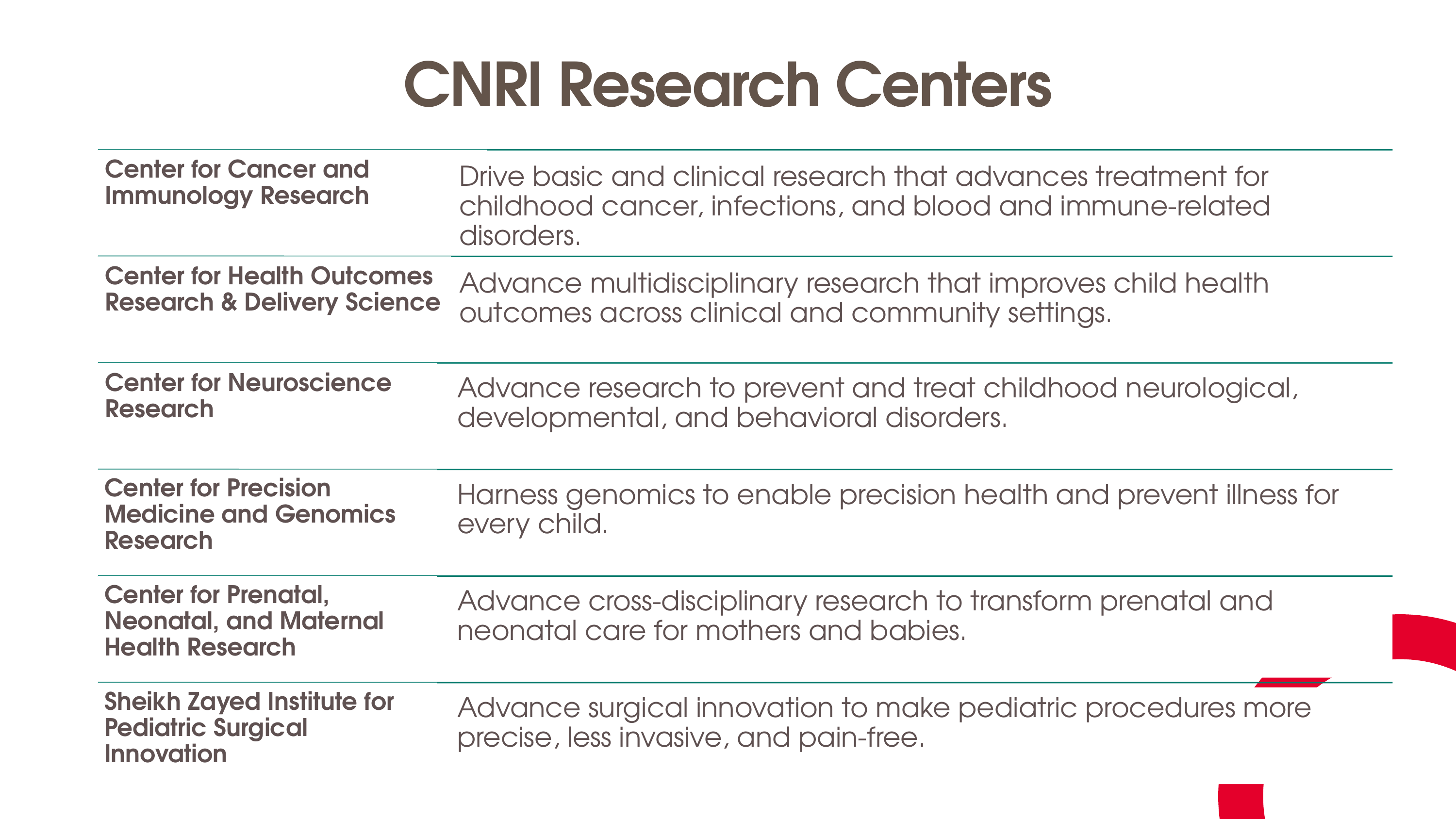

# CNRI Research Centers

Center for Cancer and Immunology Research
Drive basic and clinical research that advances treatment for childhood cancer, infections, and blood and immune-related disorders.

Center for Health Outcomes Research & Delivery Science
Advance multidisciplinary research that improves child health outcomes across clinical and community settings.

Center for Neuroscience Research
Advance research to prevent and treat childhood neurological, developmental, and behavioral disorders.

Center for Precision Medicine and Genomics Research
Harness genomics to enable precision health and prevent illness for every child.

Center for Prenatal, Neonatal, and Maternal Health Research
Advance cross‑disciplinary research to transform prenatal and neonatal care for mothers and babies.

Sheikh Zayed Institute for Pediatric Surgical Innovation
Advance surgical innovation to make pediatric procedures more precise, less invasive, and pain‑free.